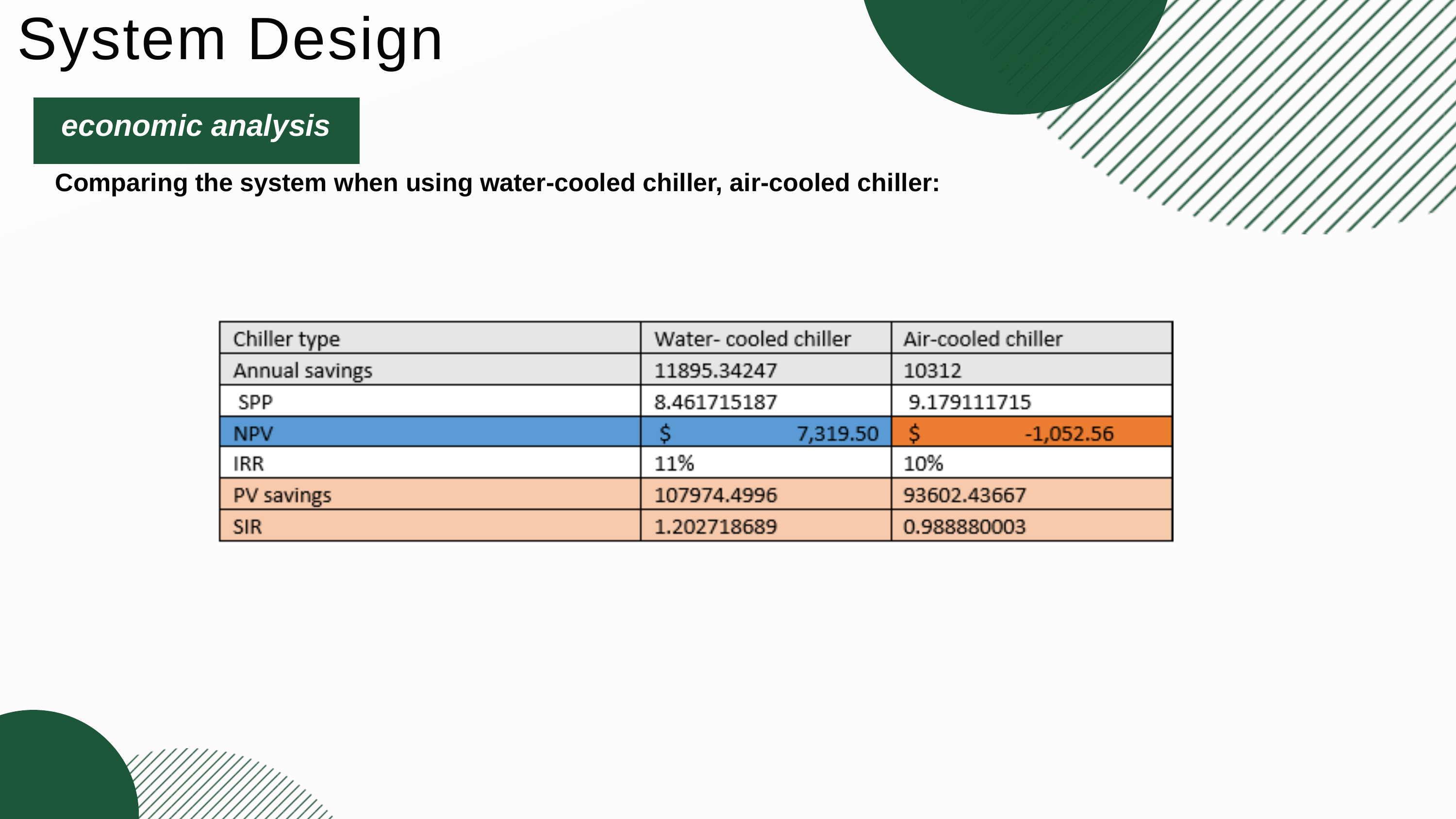

System Design

economic analysis
Comparing the system when using water-cooled chiller, air-cooled chiller: